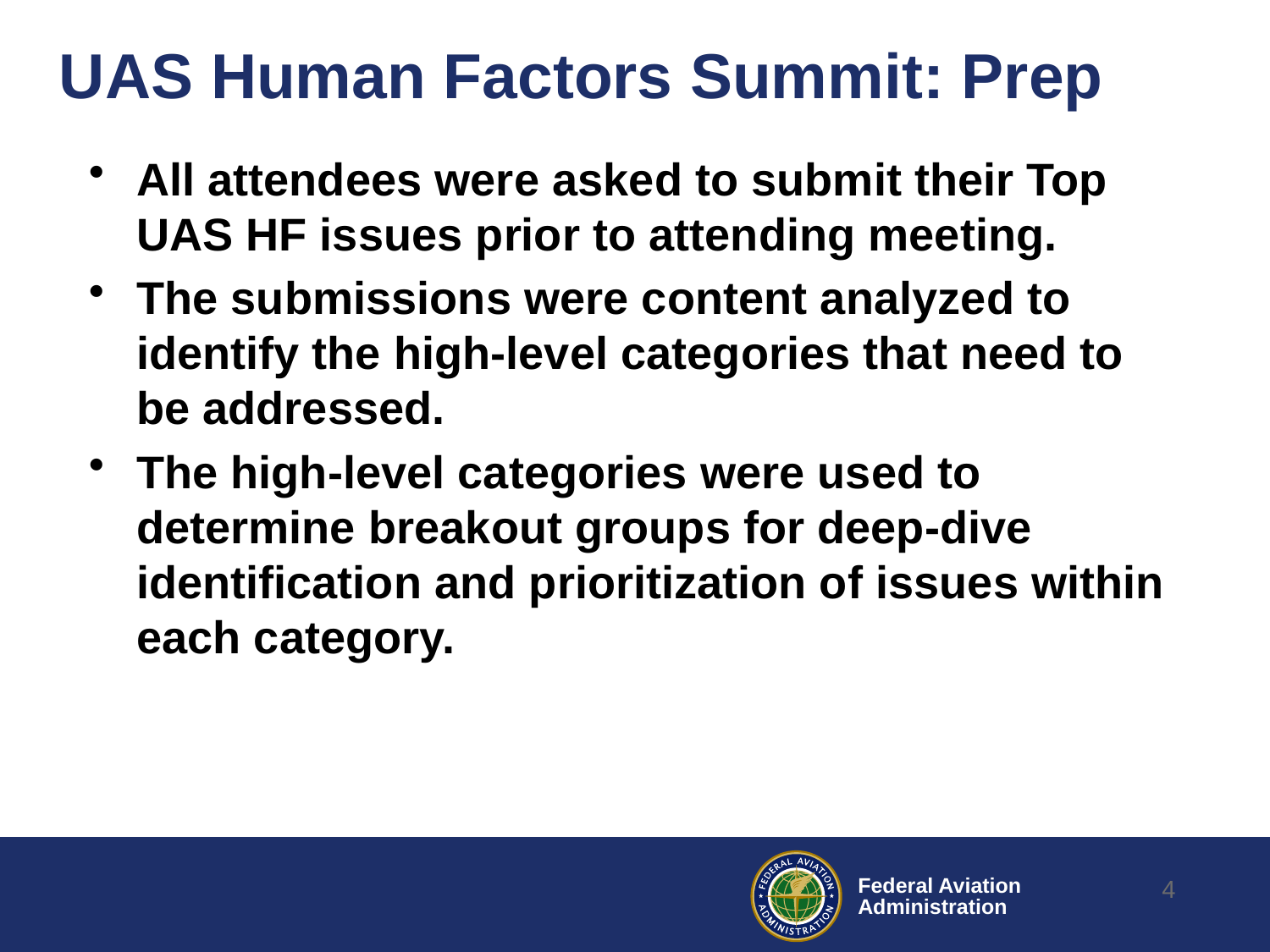

# UAS Human Factors Summit: Prep
All attendees were asked to submit their Top UAS HF issues prior to attending meeting.
The submissions were content analyzed to identify the high-level categories that need to be addressed.
The high-level categories were used to determine breakout groups for deep-dive identification and prioritization of issues within each category.
4